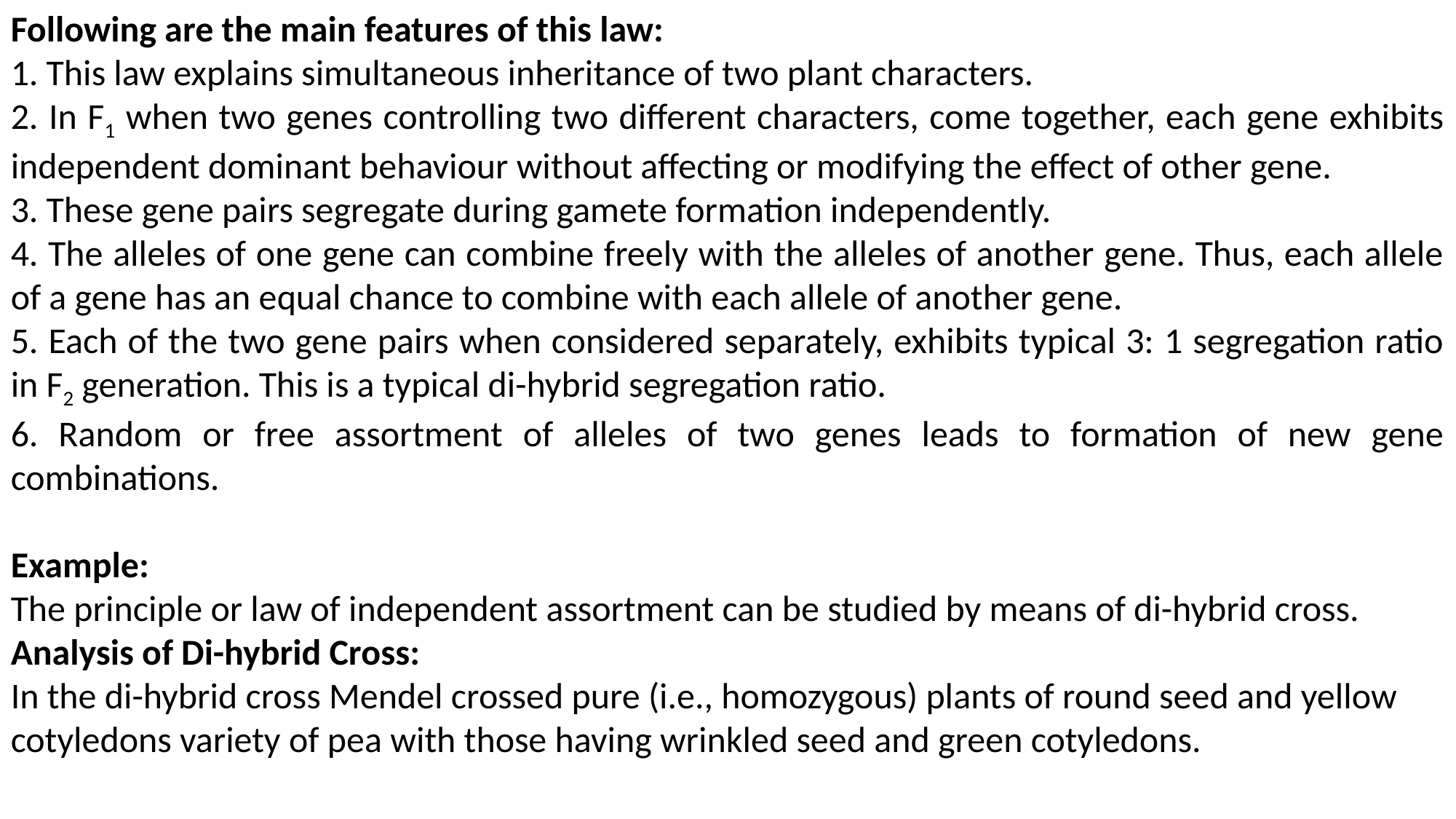

Following are the main features of this law:
1. This law explains simultaneous inheritance of two plant characters.
2. In F1 when two genes controlling two different characters, come together, each gene exhibits independent dominant behaviour without affecting or modifying the effect of other gene.
3. These gene pairs segregate during gamete formation independently.
4. The alleles of one gene can combine freely with the alleles of another gene. Thus, each allele of a gene has an equal chance to combine with each allele of another gene.
5. Each of the two gene pairs when considered separately, exhibits typical 3: 1 segregation ratio in F2 generation. This is a typical di-hybrid segregation ratio.
6. Random or free assortment of alleles of two genes leads to formation of new gene combinations.

Example:
The principle or law of independent assortment can be studied by means of di-hybrid cross.
Analysis of Di-hybrid Cross:
In the di-hybrid cross Mendel crossed pure (i.e., homozygous) plants of round seed and yellow cotyledons variety of pea with those having wrinkled seed and green cotyledons.